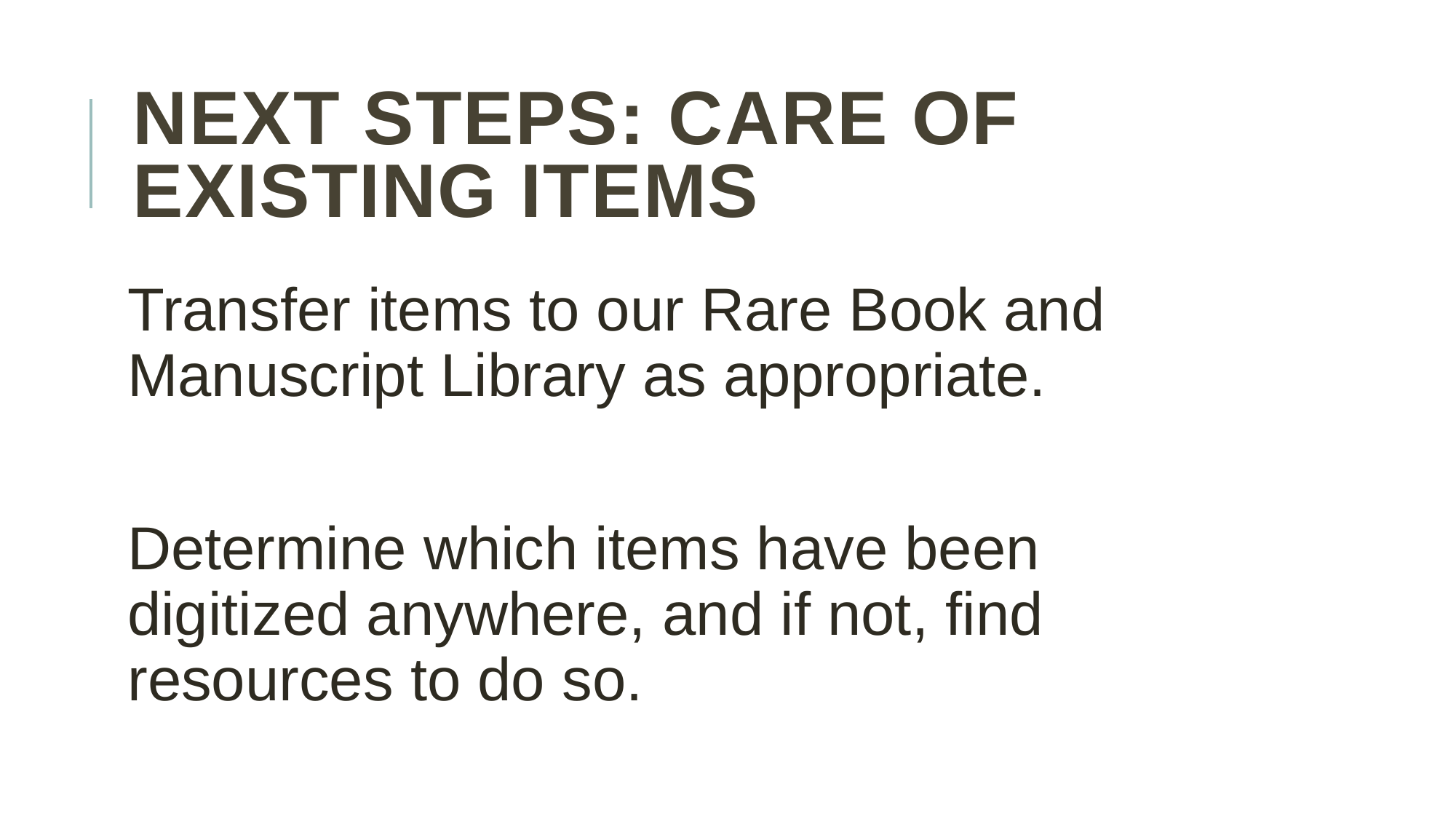

# Next Steps: Care of Existing Items
Transfer items to our Rare Book and Manuscript Library as appropriate.

Determine which items have been digitized anywhere, and if not, find resources to do so.